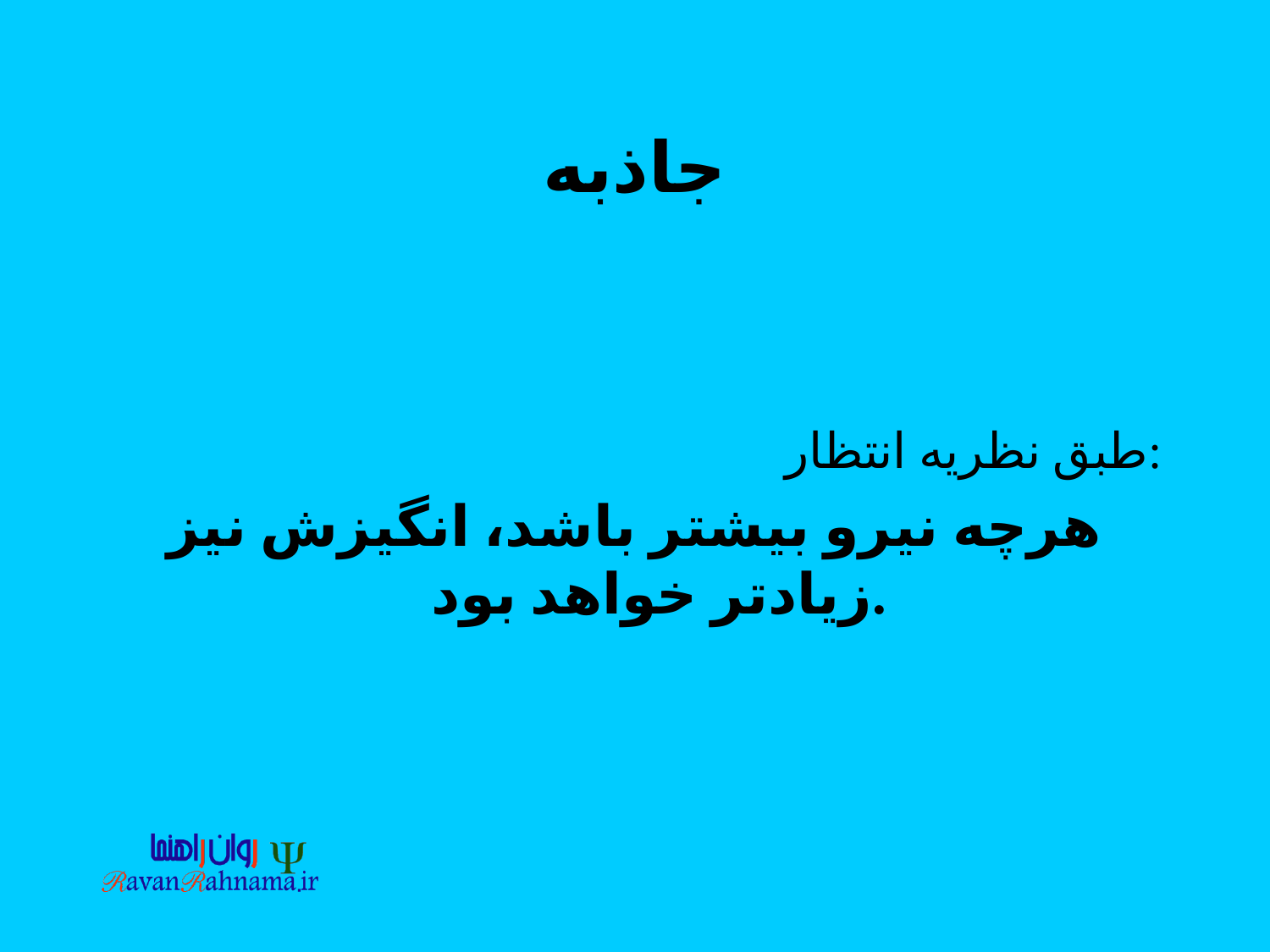

# جاذبه
طبق نظريه انتظار:
هرچه نيرو بيشتر باشد، انگيزش نيز زيادتر خواهد بود.